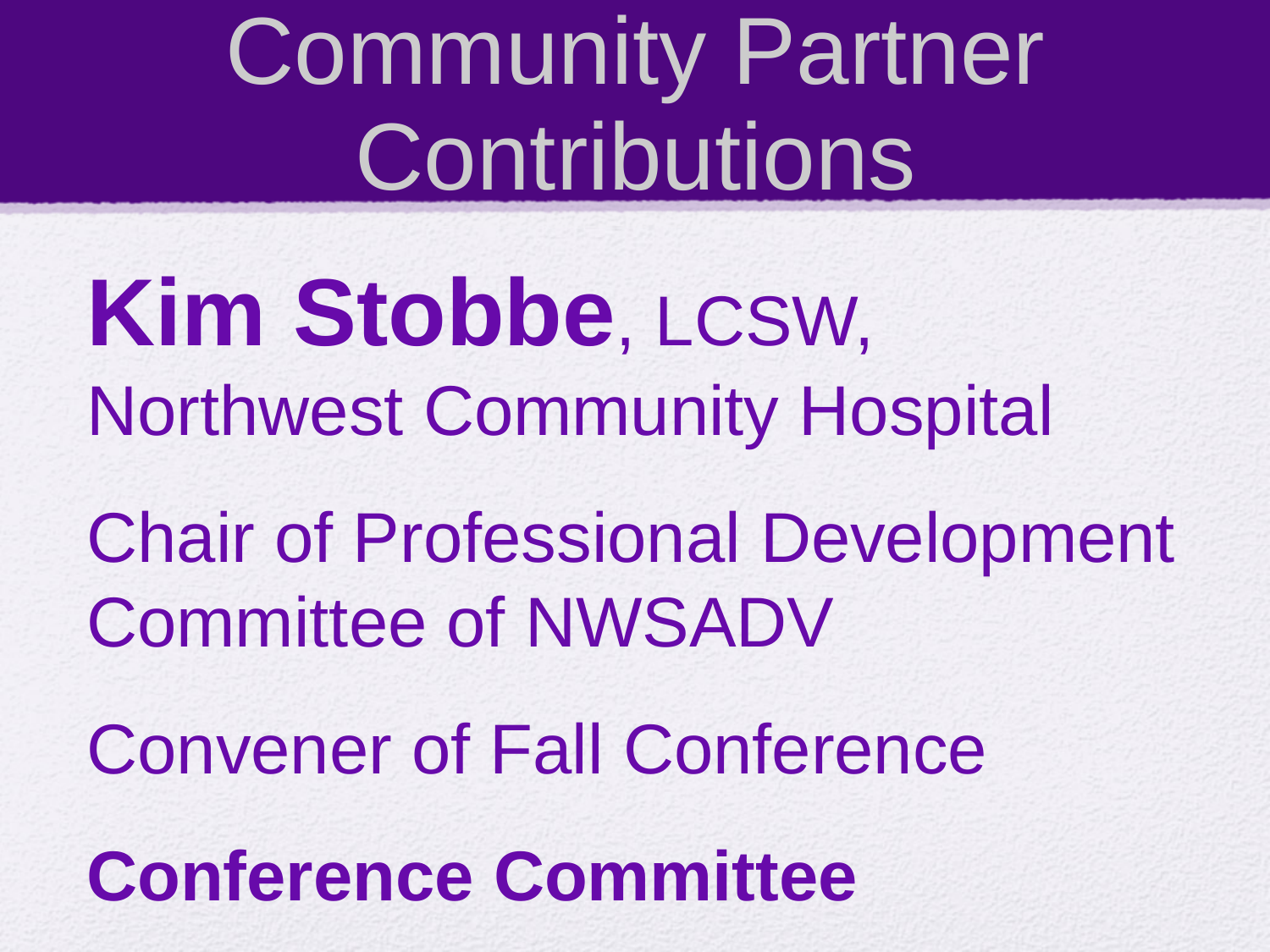

# Community Partner Contributions
Kim Stobbe, LCSW, Northwest Community Hospital
Chair of Professional Development Committee of NWSADV
Convener of Fall Conference
Conference Committee